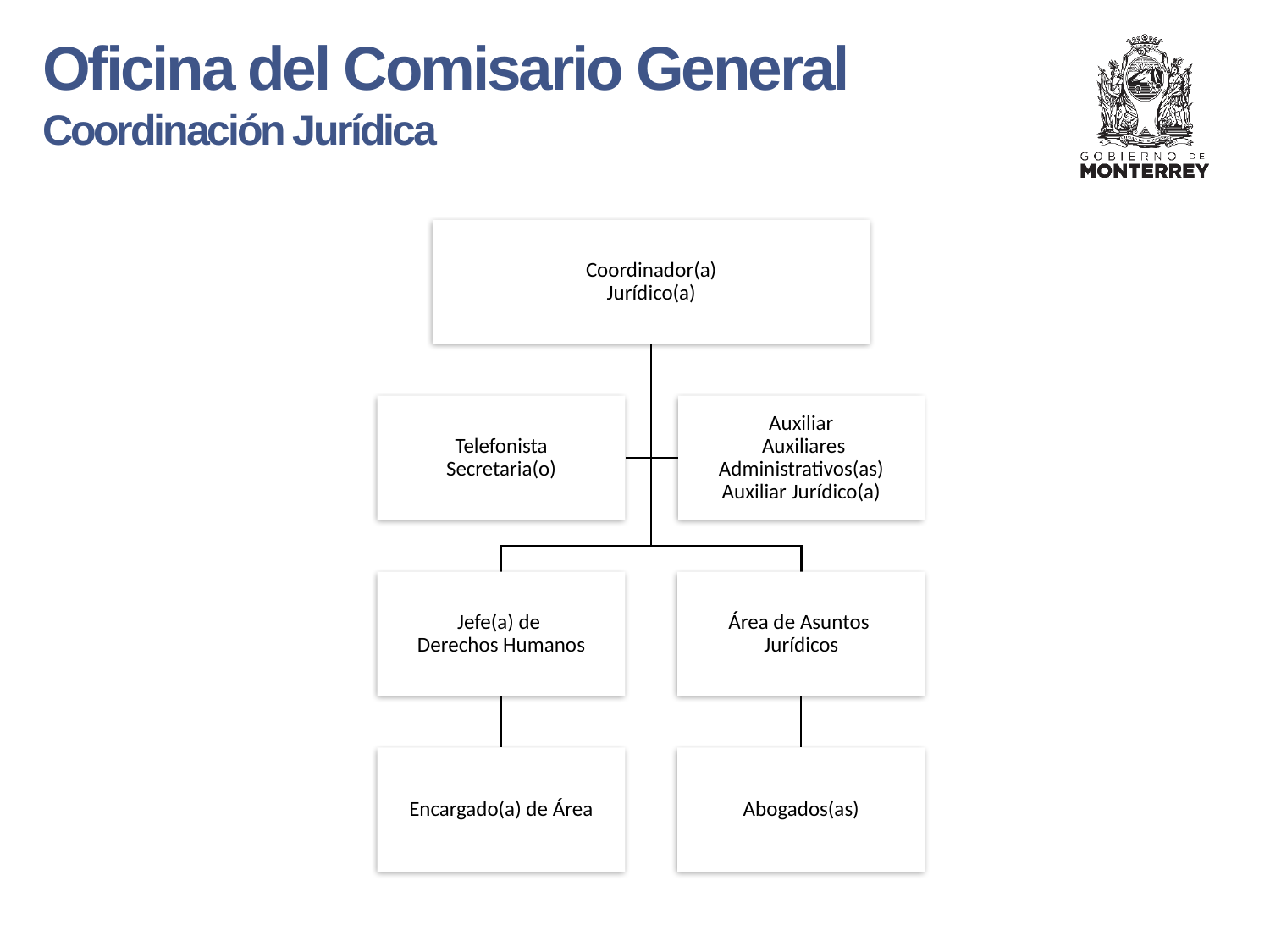

Oficina del Comisario General
Coordinación Jurídica
Coordinador(a)
Jurídico(a)
Jefe(a) de
Derechos Humanos
Encargado(a) de Área
Área de Asuntos
Jurídicos
Abogados(as)
Telefonista
Secretaria(o)
Auxiliar
 Auxiliares Administrativos(as)
Auxiliar Jurídico(a)